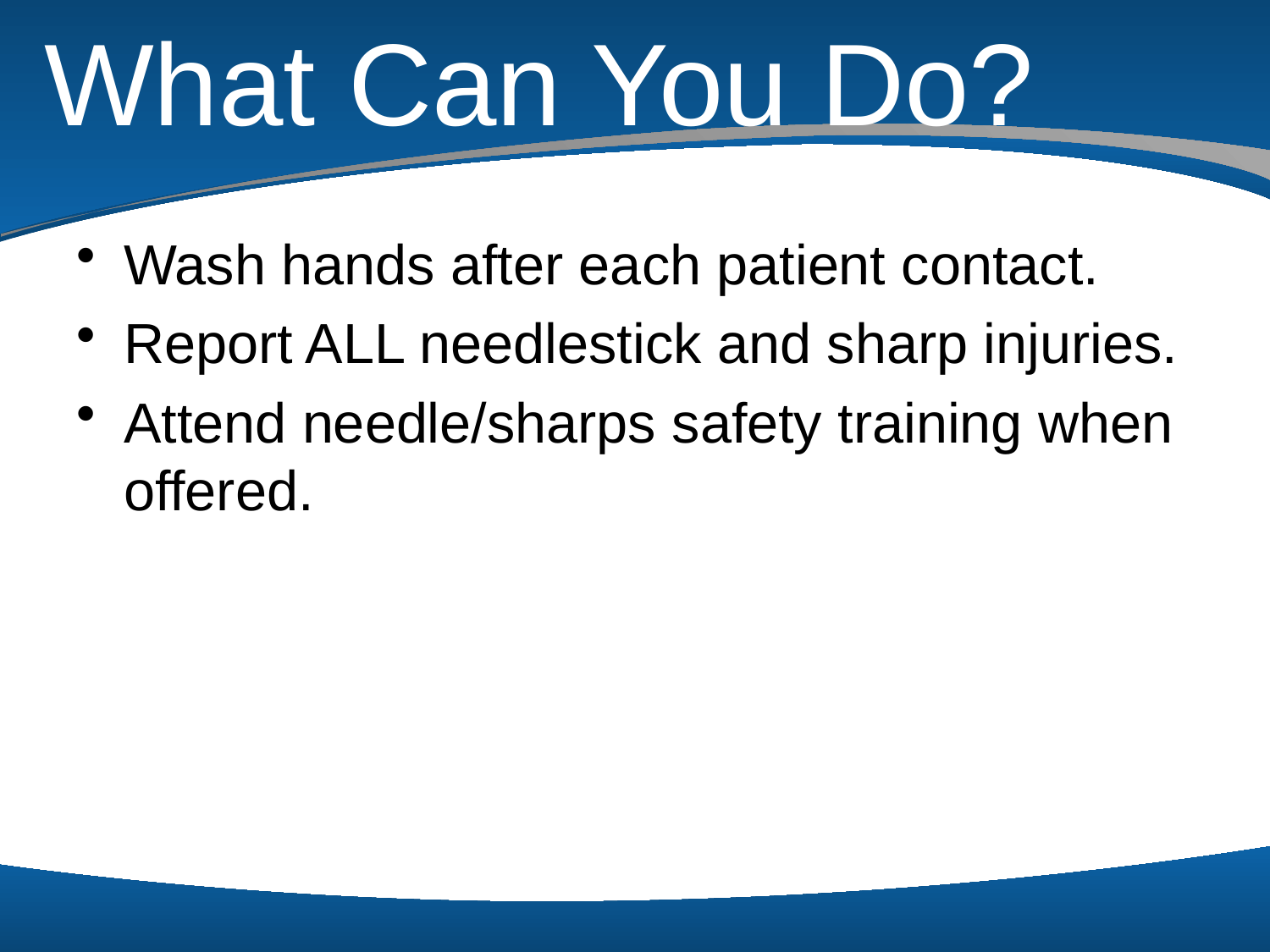

# What Can You Do?
Wash hands after each patient contact.
Report ALL needlestick and sharp injuries.
Attend needle/sharps safety training when offered.